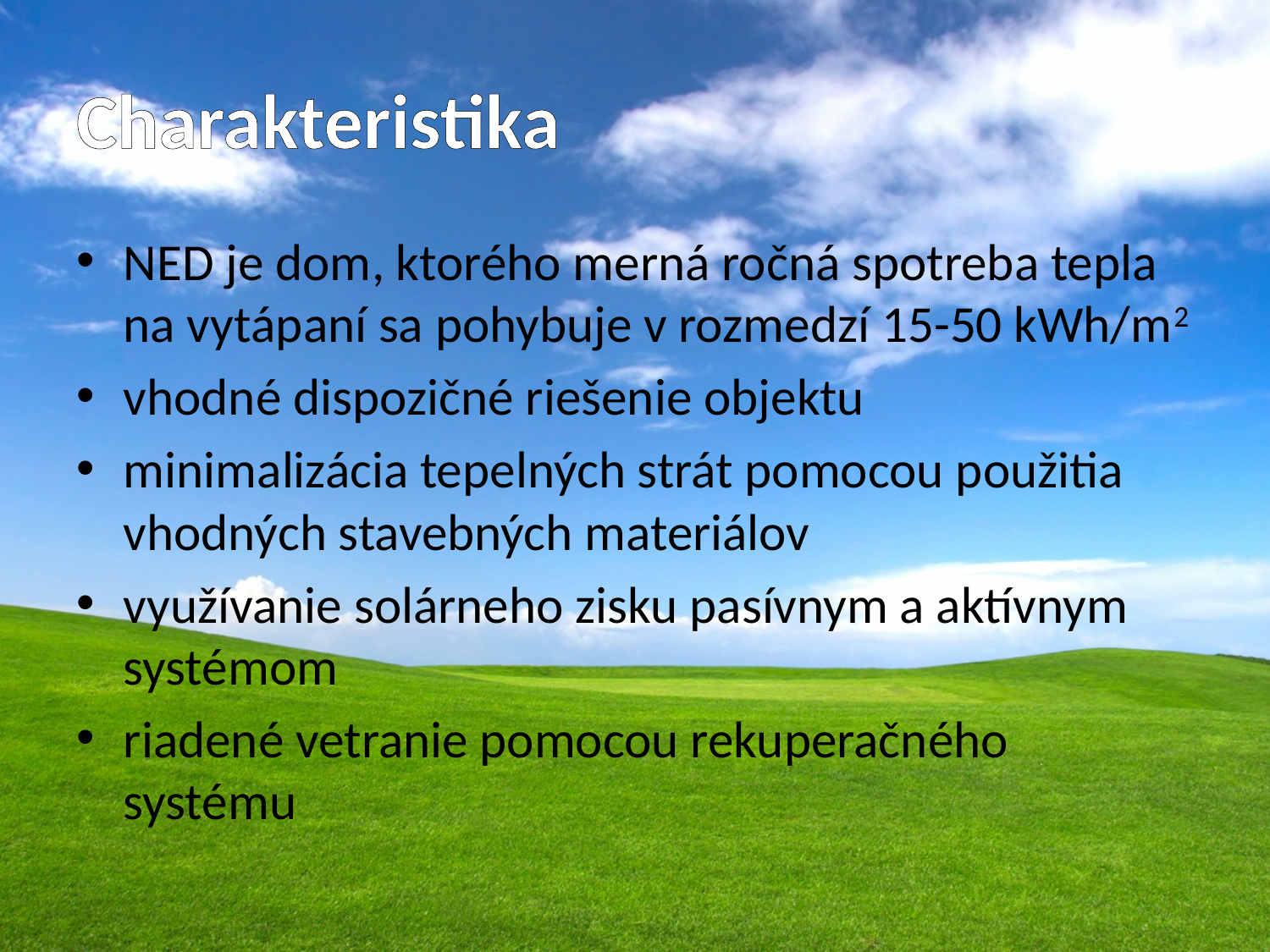

# Charakteristika
NED je dom, ktorého merná ročná spotreba tepla na vytápaní sa pohybuje v rozmedzí 15-50 kWh/m2
vhodné dispozičné riešenie objektu
minimalizácia tepelných strát pomocou použitia vhodných stavebných materiálov
využívanie solárneho zisku pasívnym a aktívnym systémom
riadené vetranie pomocou rekuperačného systému